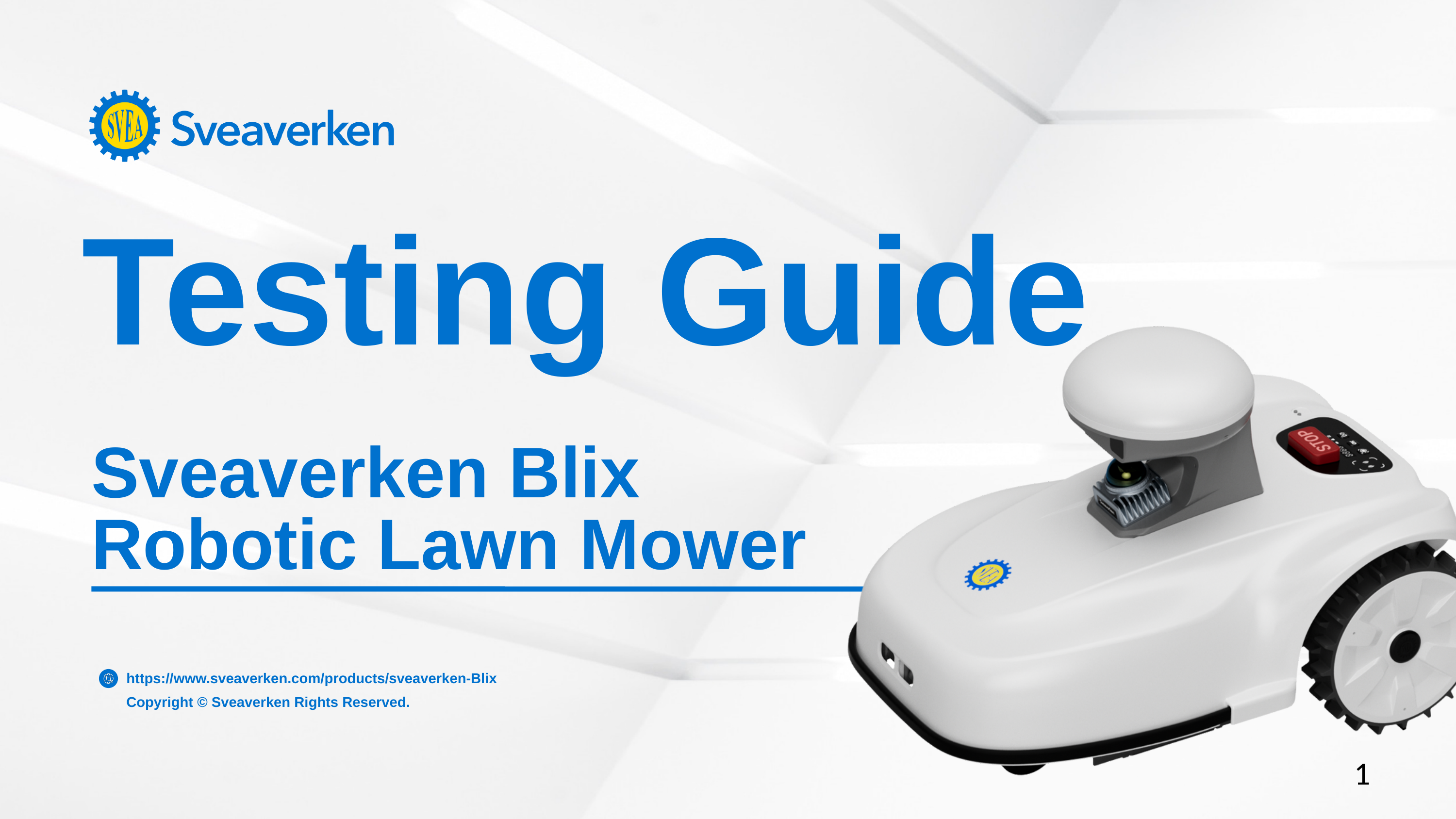

Testing Guide

Sveaverken Blix
Robotic Lawn Mower

https://www.sveaverken.com/products/sveaverken-Blix

Copyright © Sveaverken Rights Reserved.
1